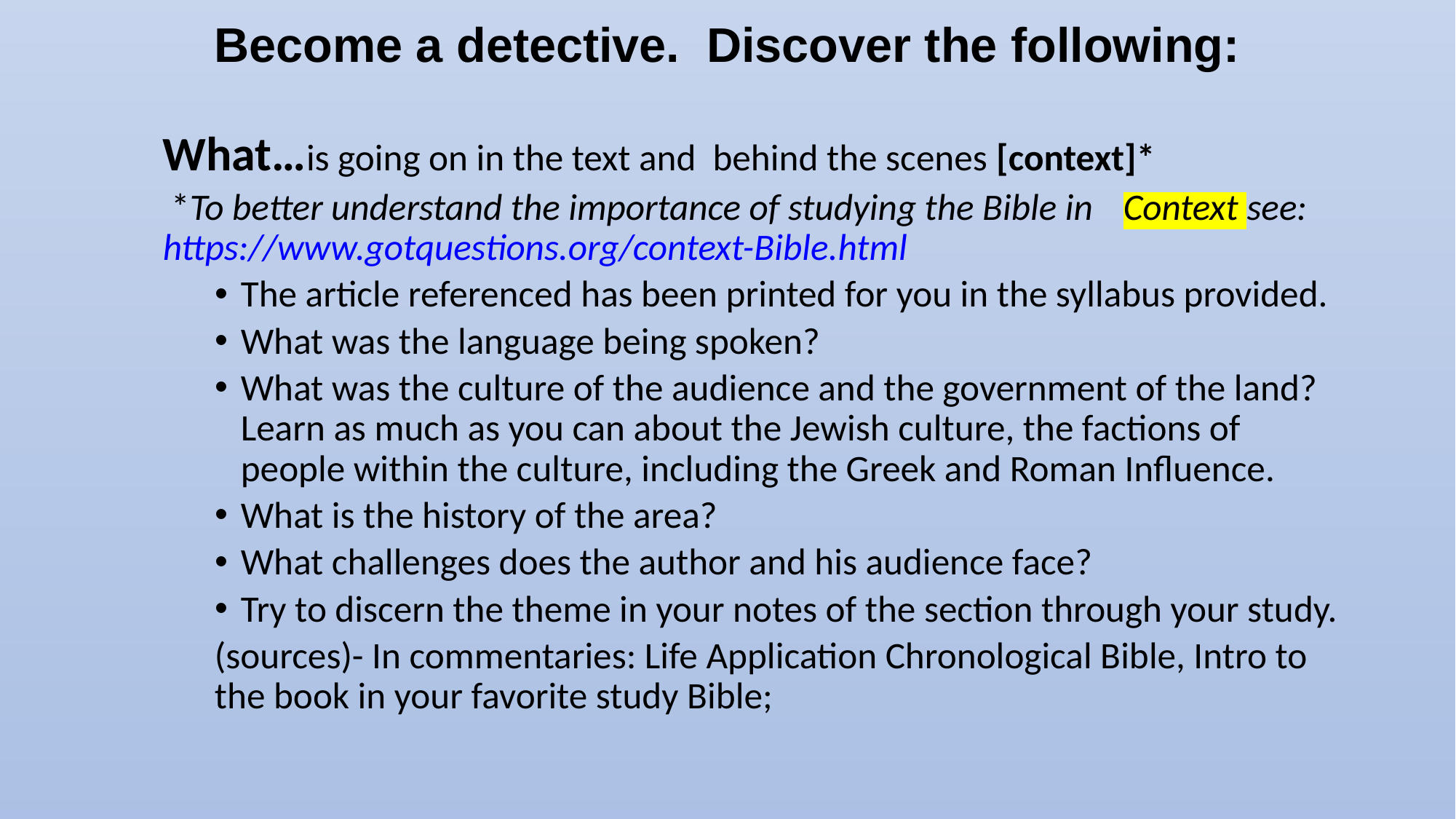

# Become a detective.  Discover the following:
What…is going on in the text and  behind the scenes [context]*
 *To better understand the importance of studying the Bible in 		Context see:   https://www.gotquestions.org/context-Bible.html
The article referenced has been printed for you in the syllabus provided.
What was the language being spoken?
What was the culture of the audience and the government of the land? Learn as much as you can about the Jewish culture, the factions of people within the culture, including the Greek and Roman Influence.
What is the history of the area?
What challenges does the author and his audience face?
Try to discern the theme in your notes of the section through your study.
(sources)- In commentaries: Life Application Chronological Bible, Intro to the book in your favorite study Bible;